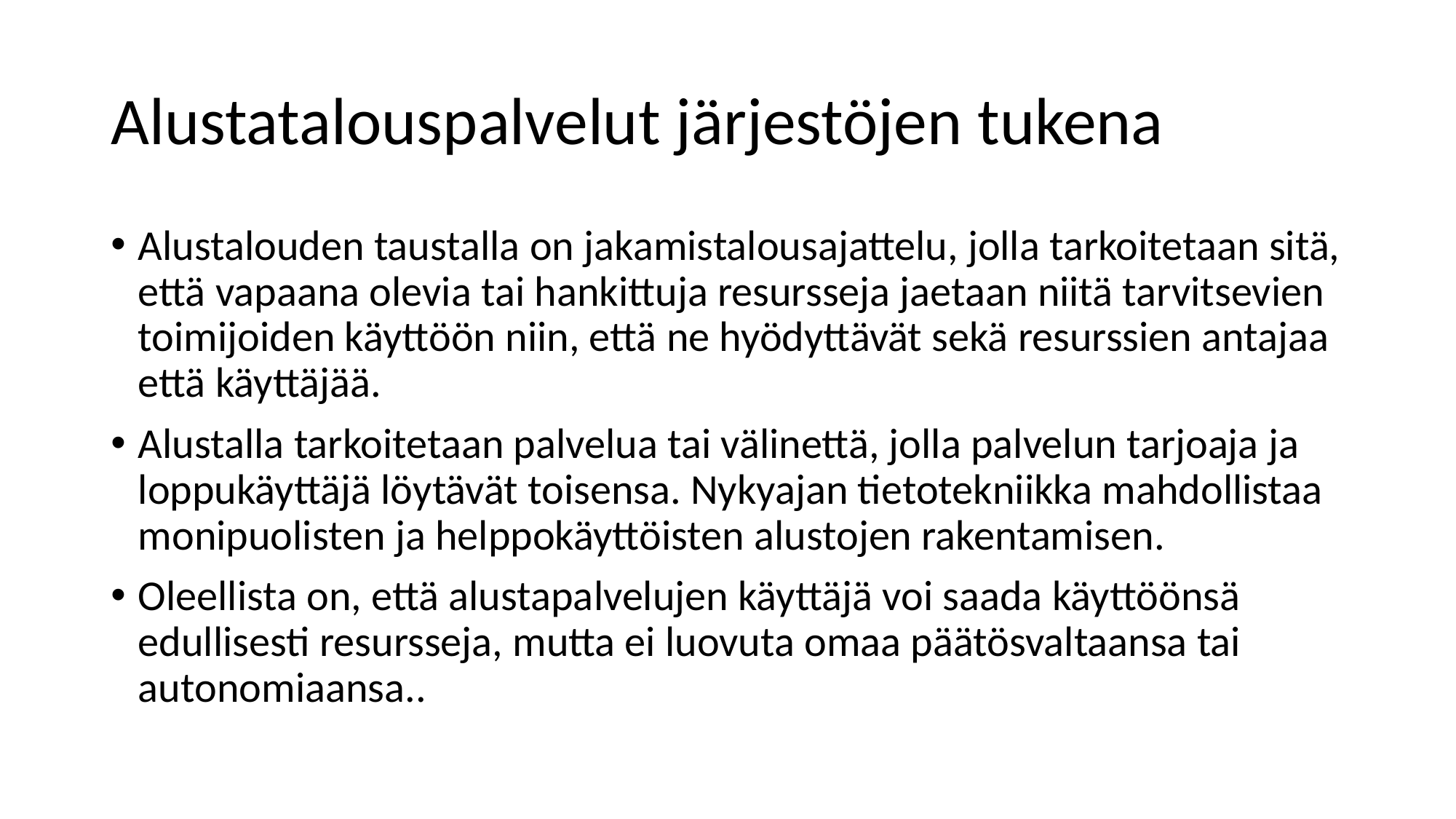

# Alustatalouspalvelut järjestöjen tukena
Alustalouden taustalla on jakamistalousajattelu, jolla tarkoitetaan sitä, että vapaana olevia tai hankittuja resursseja jaetaan niitä tarvitsevien toimijoiden käyttöön niin, että ne hyödyttävät sekä resurssien antajaa että käyttäjää.
Alustalla tarkoitetaan palvelua tai välinettä, jolla palvelun tarjoaja ja loppukäyttäjä löytävät toisensa. Nykyajan tietotekniikka mahdollistaa monipuolisten ja helppokäyttöisten alustojen rakentamisen.
Oleellista on, että alustapalvelujen käyttäjä voi saada käyttöönsä edullisesti resursseja, mutta ei luovuta omaa päätösvaltaansa tai autonomiaansa..